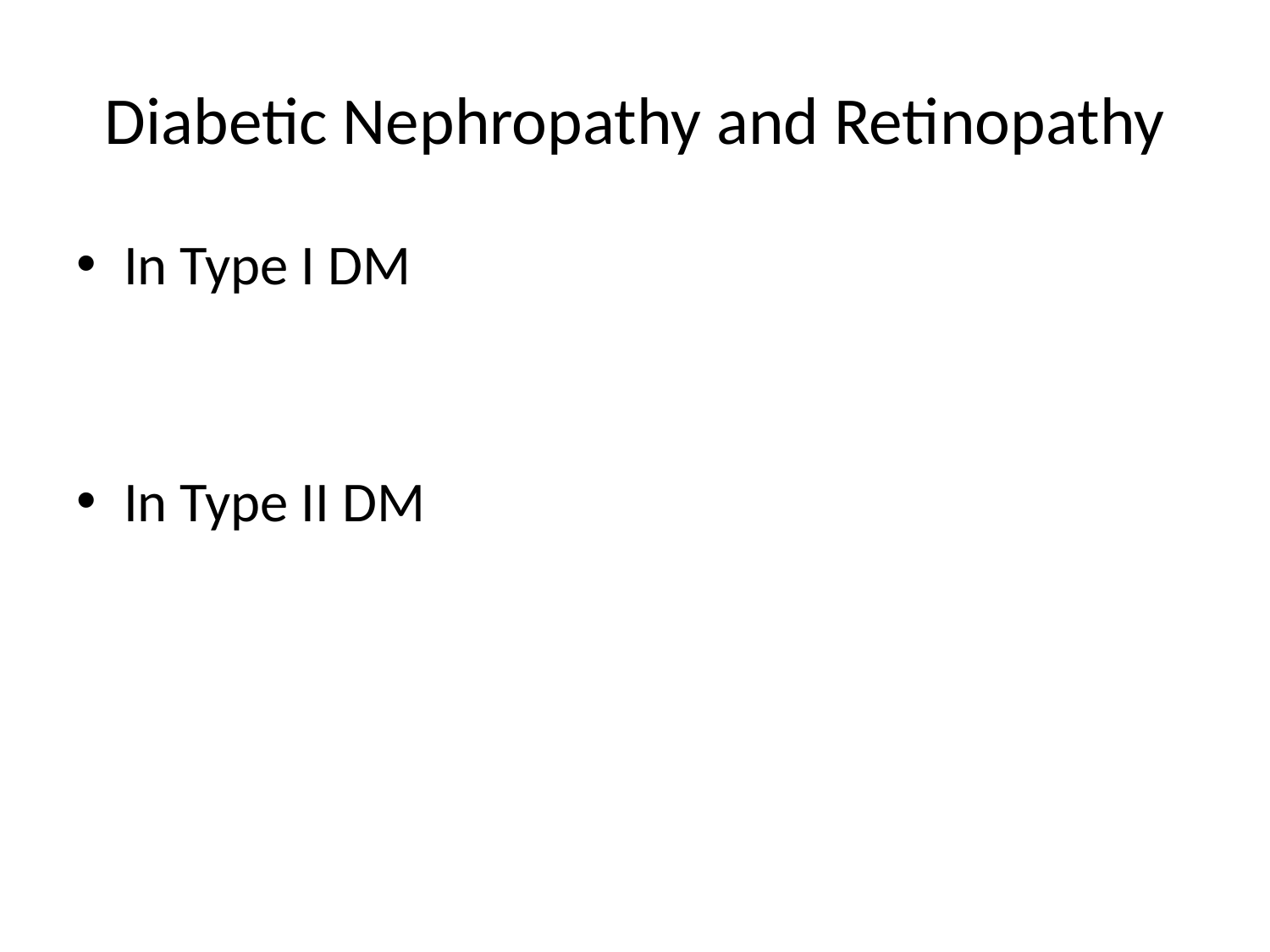

# Diabetic Nephropathy and Retinopathy
In Type I DM

In Type II DM